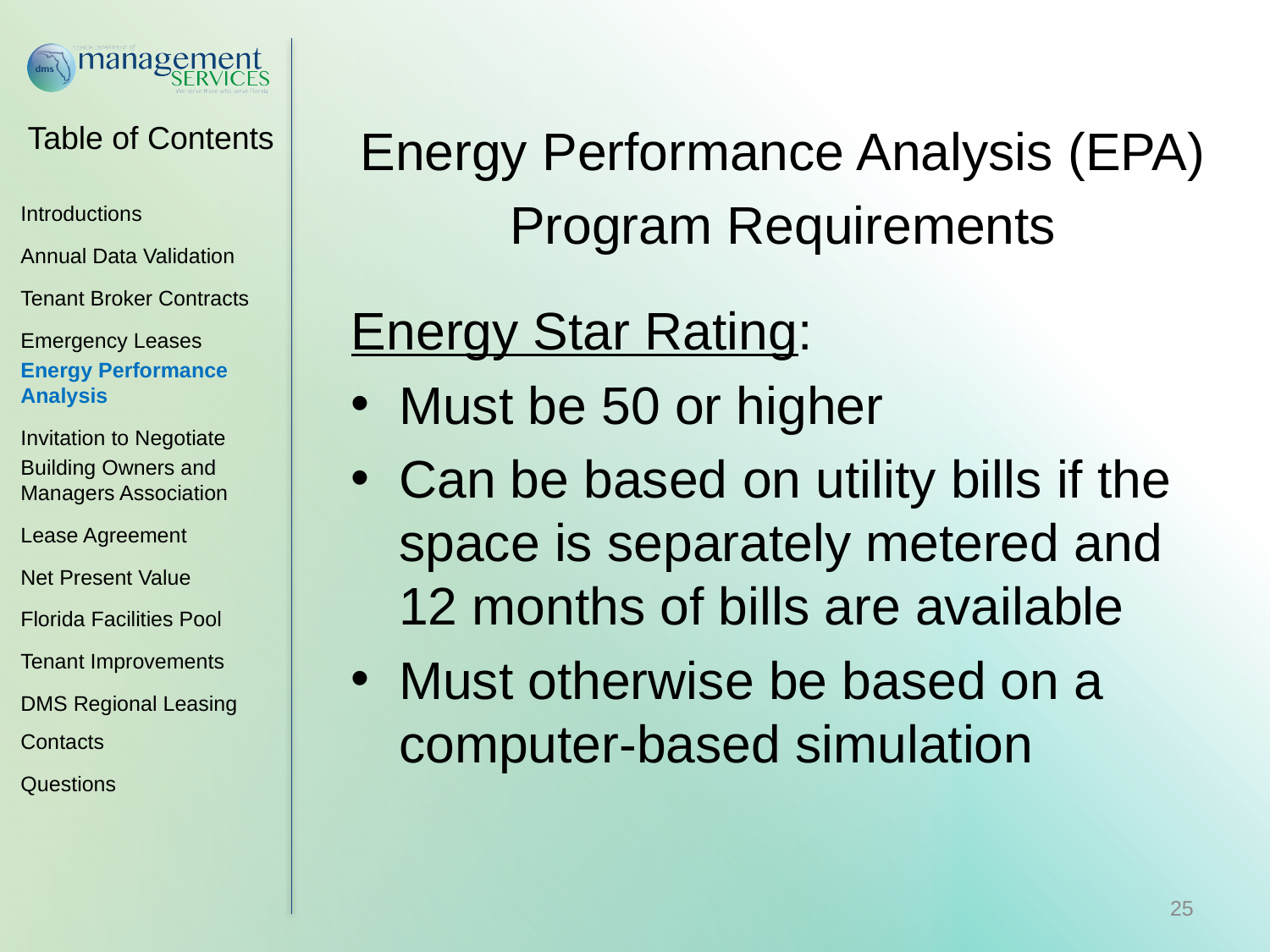

Energy Performance Analysis (EPA)
Program Requirements

Energy Star Rating:
Must be 50 or higher
Can be based on utility bills if the space is separately metered and 12 months of bills are available
Must otherwise be based on a computer-based simulation
Introductions
Annual Data Validation
Tenant Broker Contracts
Emergency Leases
Energy Performance Analysis
Invitation to Negotiate
Building Owners and       Managers Association
Lease Agreement
Net Present Value
Florida Facilities Pool
Tenant Improvements
DMS Regional Leasing Contacts
Questions

25